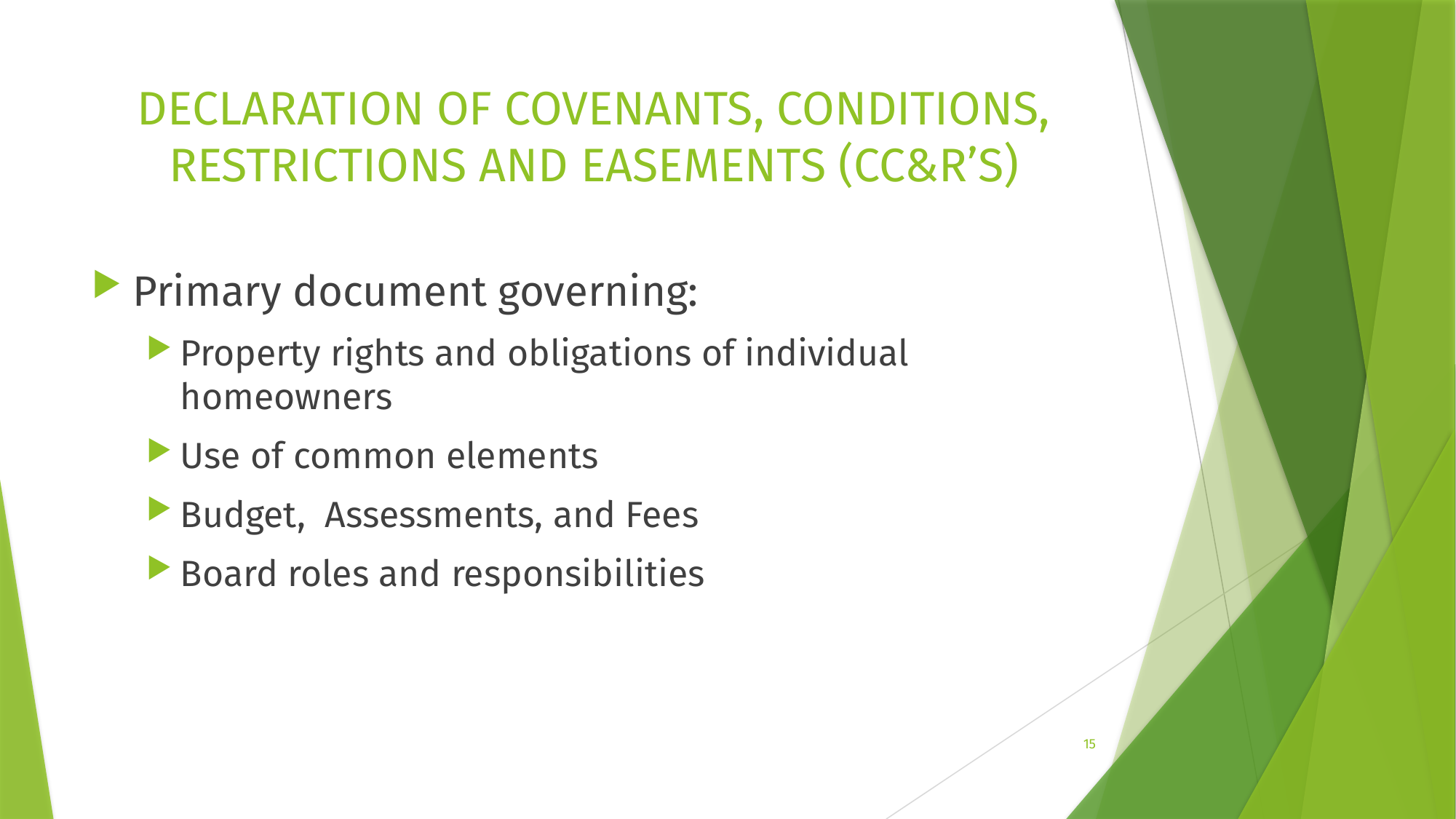

# DECLARATION OF COVENANTS, CONDITIONS, RESTRICTIONS AND EASEMENTS (CC&R’S)
Primary document governing:
Property rights and obligations of individual homeowners
Use of common elements
Budget,  Assessments, and Fees
Board roles and responsibilities

15